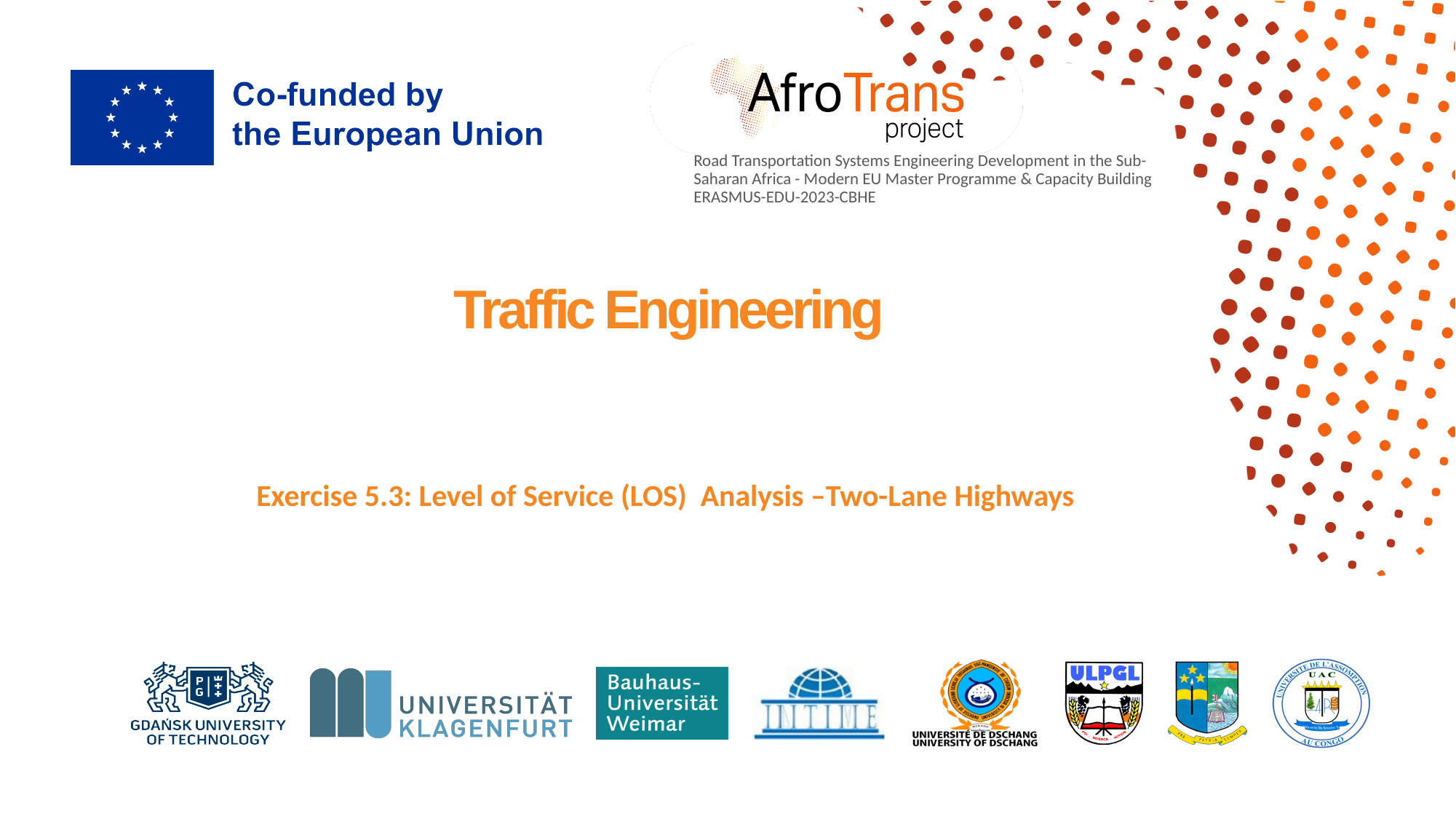

# Traffic Engineering
Exercise 5.3: Level of Service (LOS)  Analysis –Two-Lane Highways